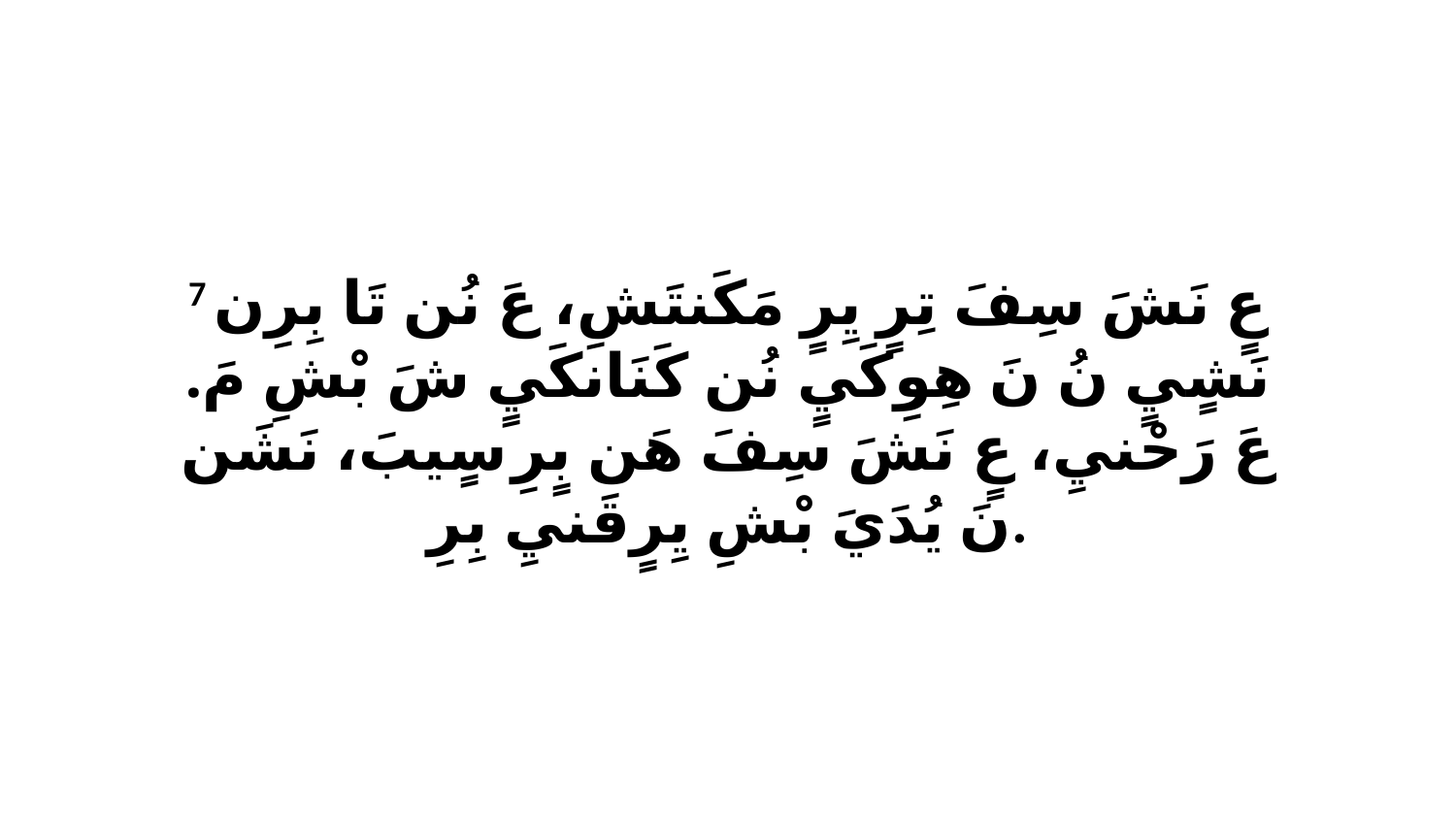

7 عٍ نَشَ سِفَ تِرٍ يِرٍ مَكَنتَشِ، عَ نُن تَا بِرِن نَشٍيٍ نُ نَ هِوِكَيٍ نُن كَنَانكَيٍ شَ بْشِ مَ. عَ رَحْنيِ، عٍ نَشَ سِفَ هَن بٍرِ سٍيبَ، نَشَن نَ يُدَيَ بْشِ يِرٍقَنيِ بِرِ.